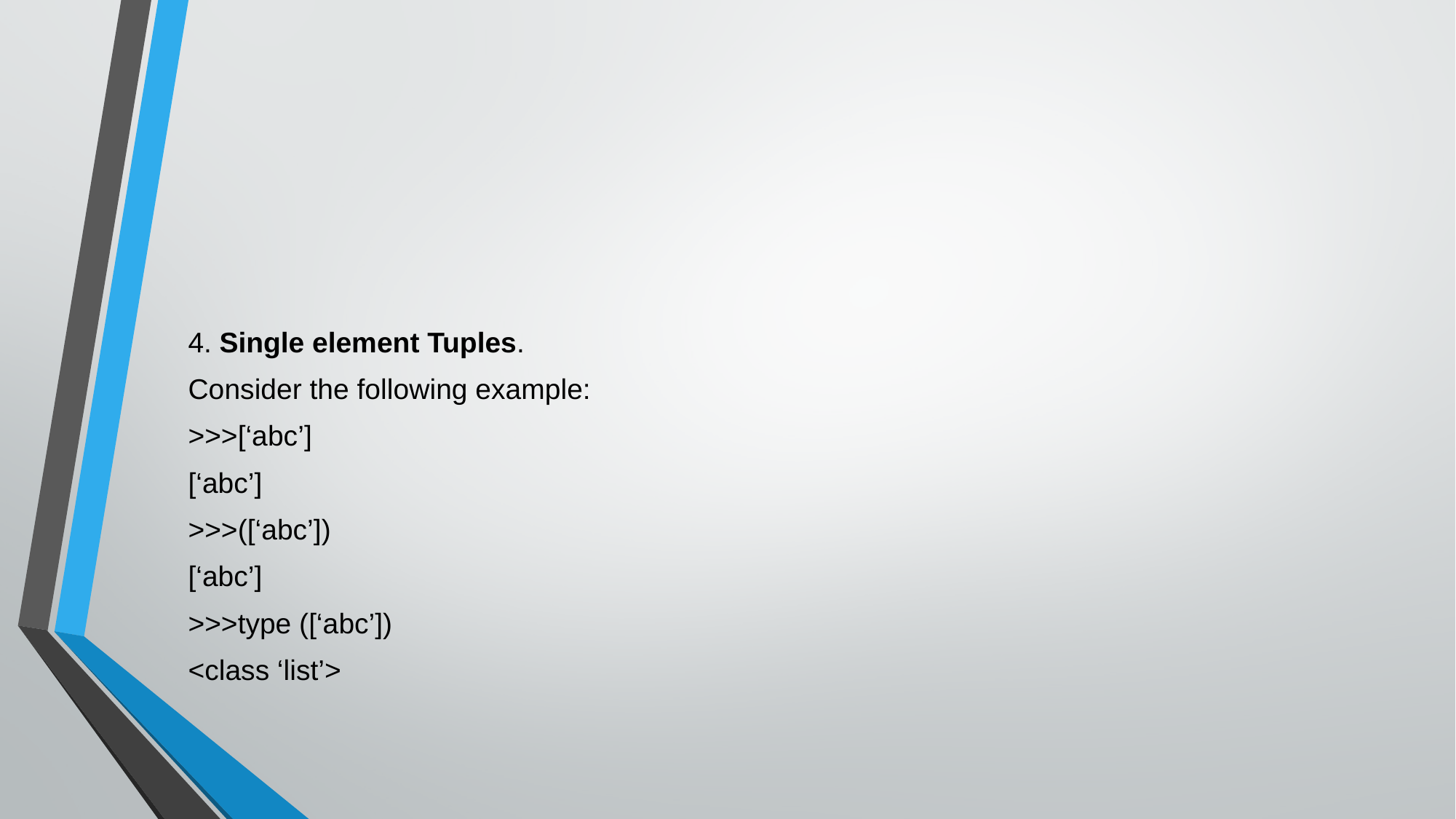

#
4. Single element Tuples.
Consider the following example:
>>>[‘abc’]
[‘abc’]
>>>([‘abc’])
[‘abc’]
>>>type ([‘abc’])
<class ‘list’>